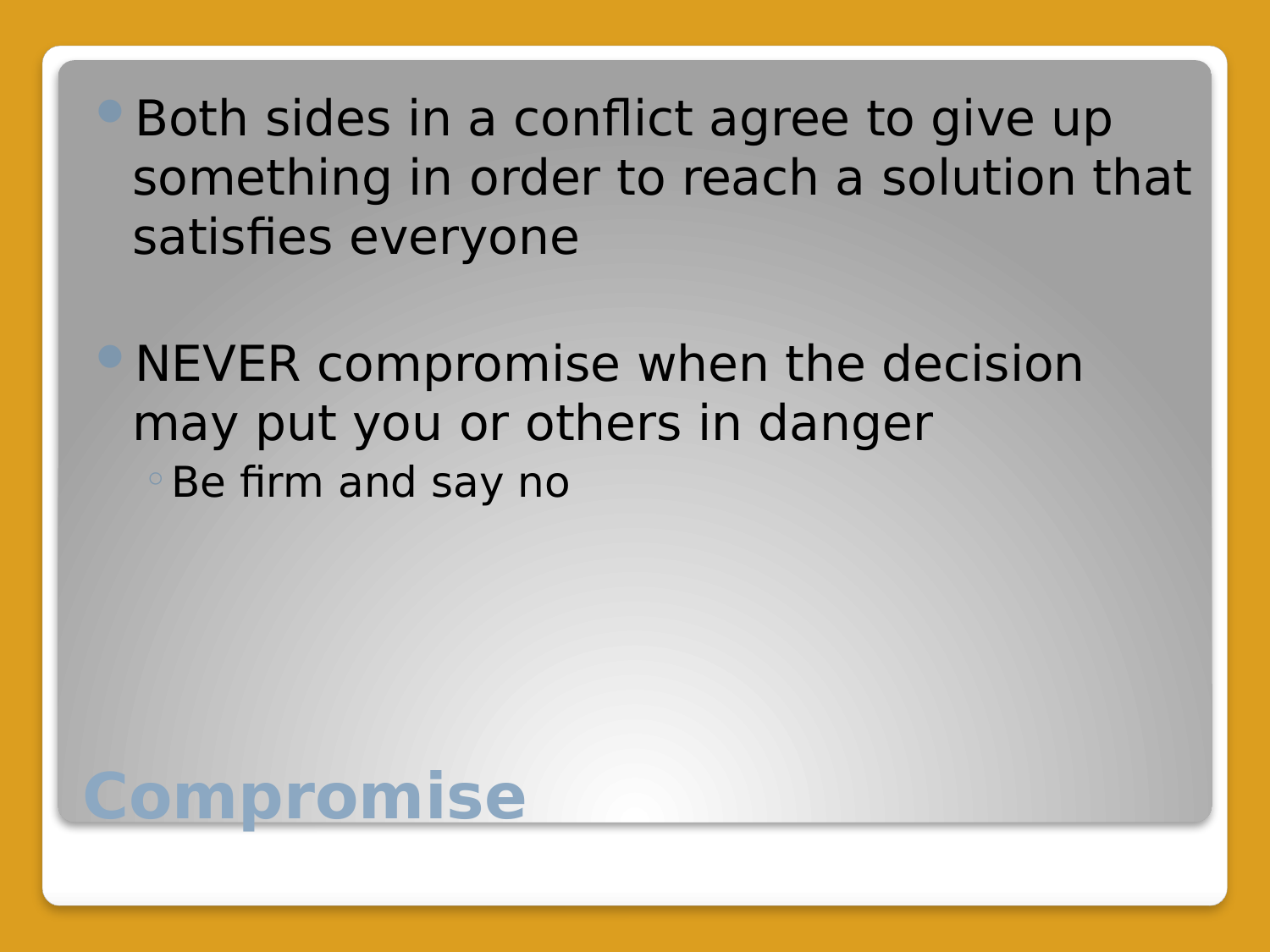

Both sides in a conflict agree to give up something in order to reach a solution that satisfies everyone

NEVER compromise when the decision may put you or others in danger
Be firm and say no
# Compromise